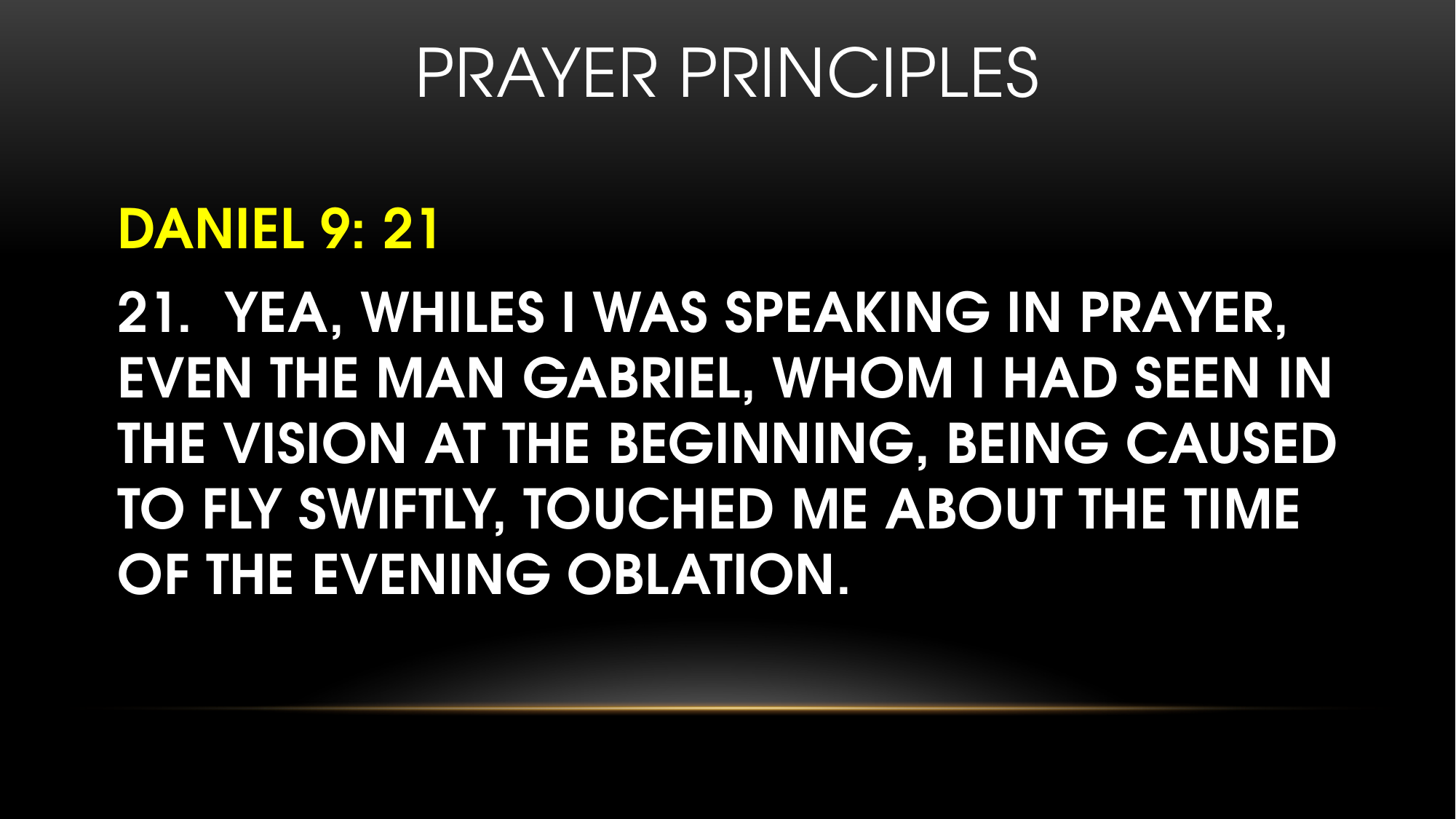

# Prayer principles
DANIEL 9: 21

21.  YEA, WHILES I WAS SPEAKING IN PRAYER, EVEN THE MAN GABRIEL, WHOM I HAD SEEN IN THE VISION AT THE BEGINNING, BEING CAUSED TO FLY SWIFTLY, TOUCHED ME ABOUT THE TIME OF THE EVENING OBLATION.